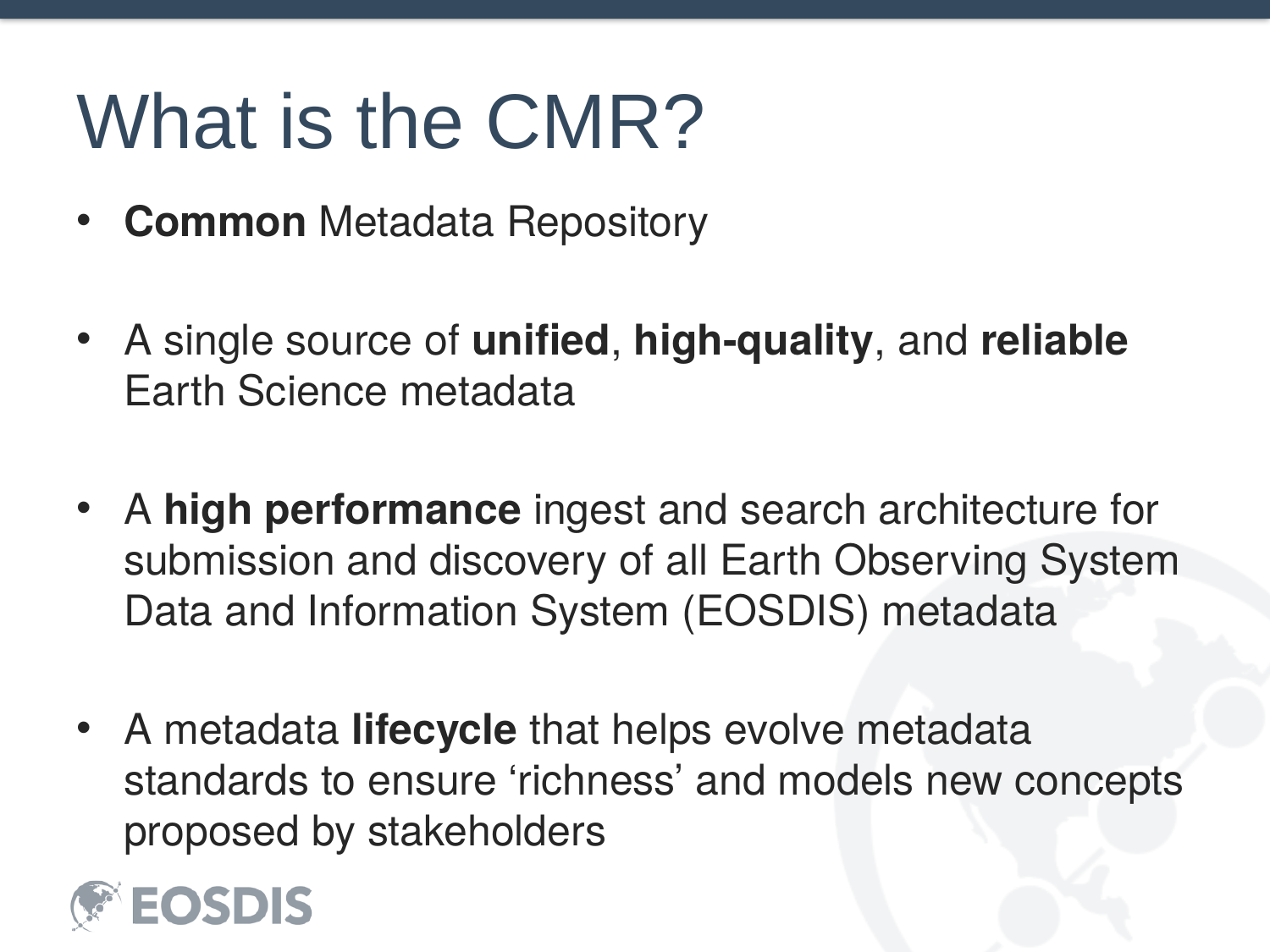

# What is the CMR?
Common Metadata Repository

A single source of unified, high-quality, and reliable Earth Science metadata

A high performance ingest and search architecture for submission and discovery of all Earth Observing System Data and Information System (EOSDIS) metadata

A metadata lifecycle that helps evolve metadata standards to ensure ‘richness’ and models new concepts proposed by stakeholders